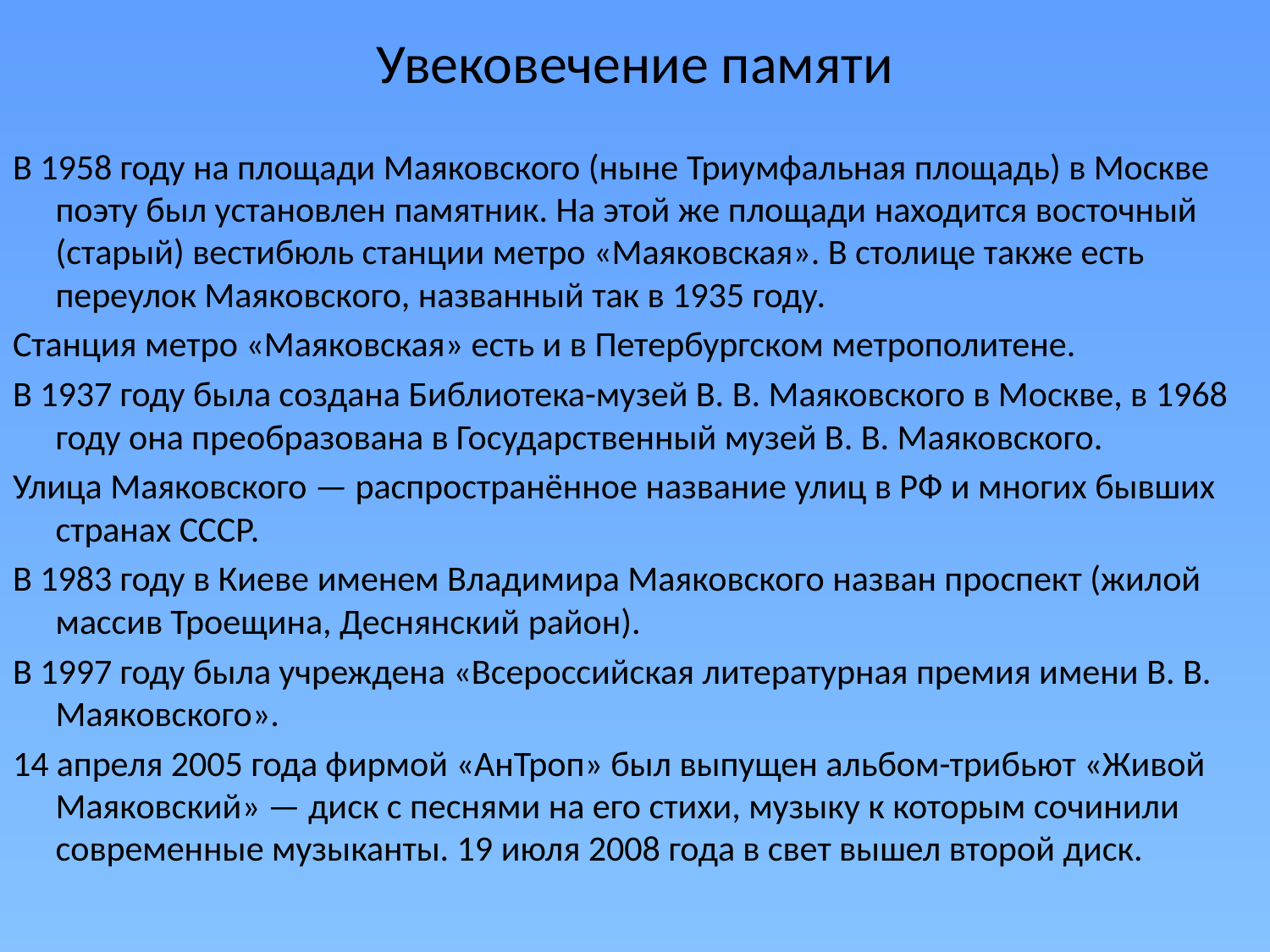

# Увековечение памяти
В 1958 году на площади Маяковского (ныне Триумфальная площадь) в Москве поэту был установлен памятник. На этой же площади находится восточный (старый) вестибюль станции метро «Маяковская». В столице также есть переулок Маяковского, названный так в 1935 году.
Станция метро «Маяковская» есть и в Петербургском метрополитене.
В 1937 году была создана Библиотека-музей В. В. Маяковского в Москве, в 1968 году она преобразована в Государственный музей В. В. Маяковского.
Улица Маяковского — распространённое название улиц в РФ и многих бывших странах СССР.
В 1983 году в Киеве именем Владимира Маяковского назван проспект (жилой массив Троещина, Деснянский район).
В 1997 году была учреждена «Всероссийская литературная премия имени В. В. Маяковского».
14 апреля 2005 года фирмой «АнТроп» был выпущен альбом-трибьют «Живой Маяковский» — диск с песнями на его стихи, музыку к которым сочинили современные музыканты. 19 июля 2008 года в свет вышел второй диск.